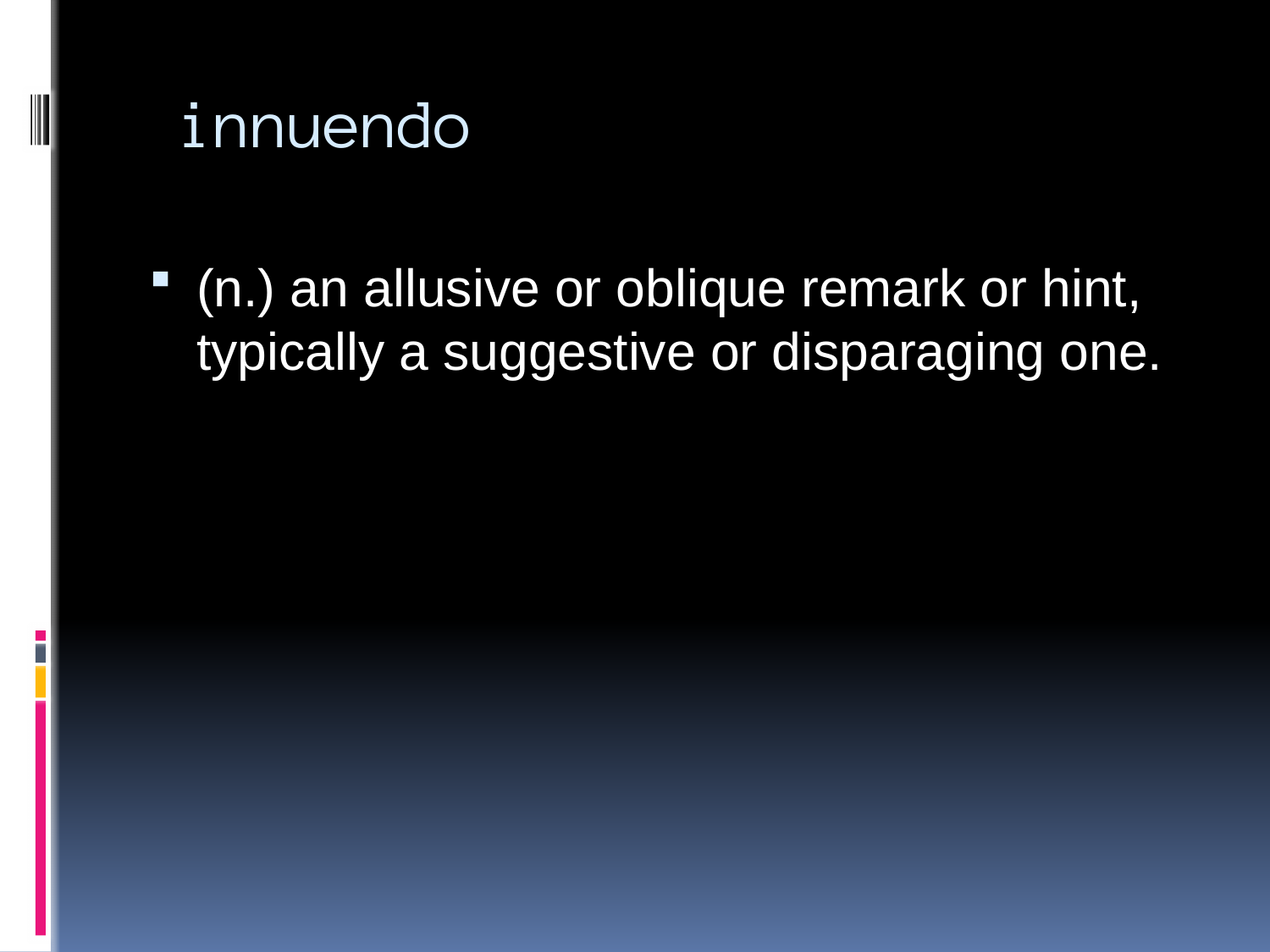

# innuendo
(n.) an allusive or oblique remark or hint, typically a suggestive or disparaging one.